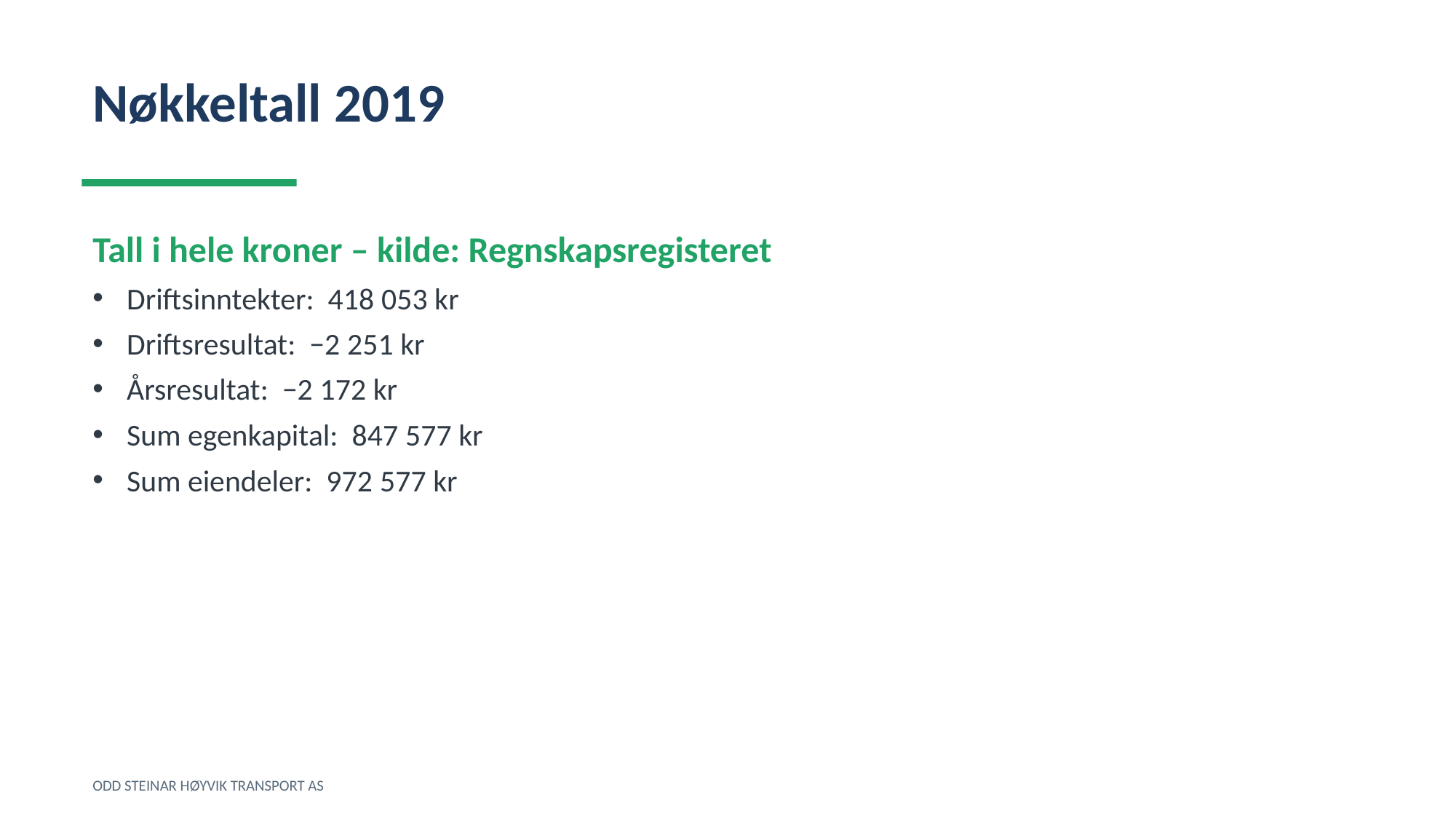

Nøkkeltall 2019

Tall i hele kroner – kilde: Regnskapsregisteret
Driftsinntekter:  418 053 kr
Driftsresultat:  −2 251 kr
Årsresultat:  −2 172 kr
Sum egenkapital:  847 577 kr
Sum eiendeler:  972 577 kr
ODD STEINAR HØYVIK TRANSPORT AS